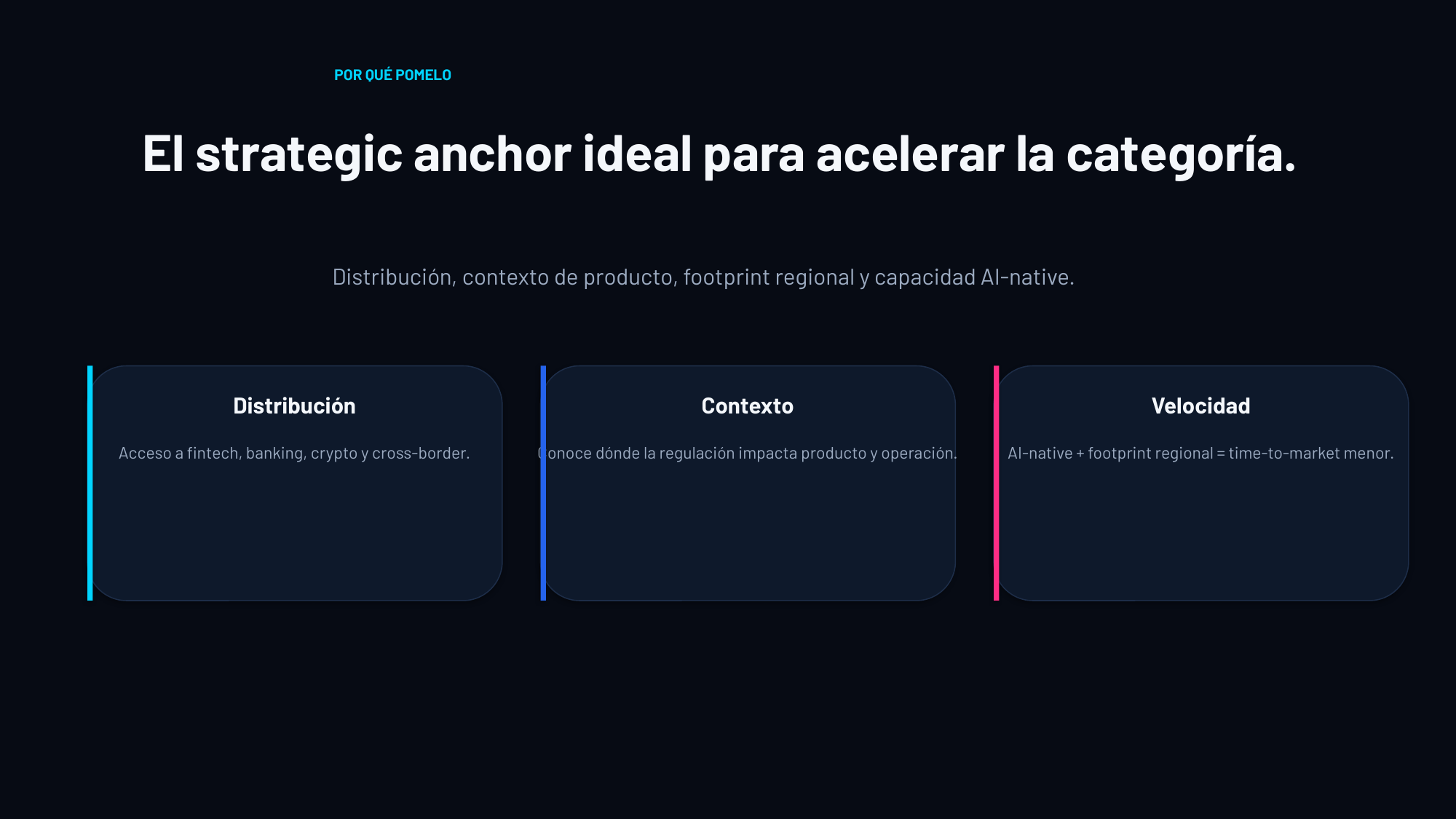

POR QUÉ POMELO
El strategic anchor ideal para acelerar la categoría.
Distribución, contexto de producto, footprint regional y capacidad AI-native.

Distribución
Contexto
Velocidad
Acceso a fintech, banking, crypto y cross-border.
Conoce dónde la regulación impacta producto y operación.
AI-native + footprint regional = time-to-market menor.